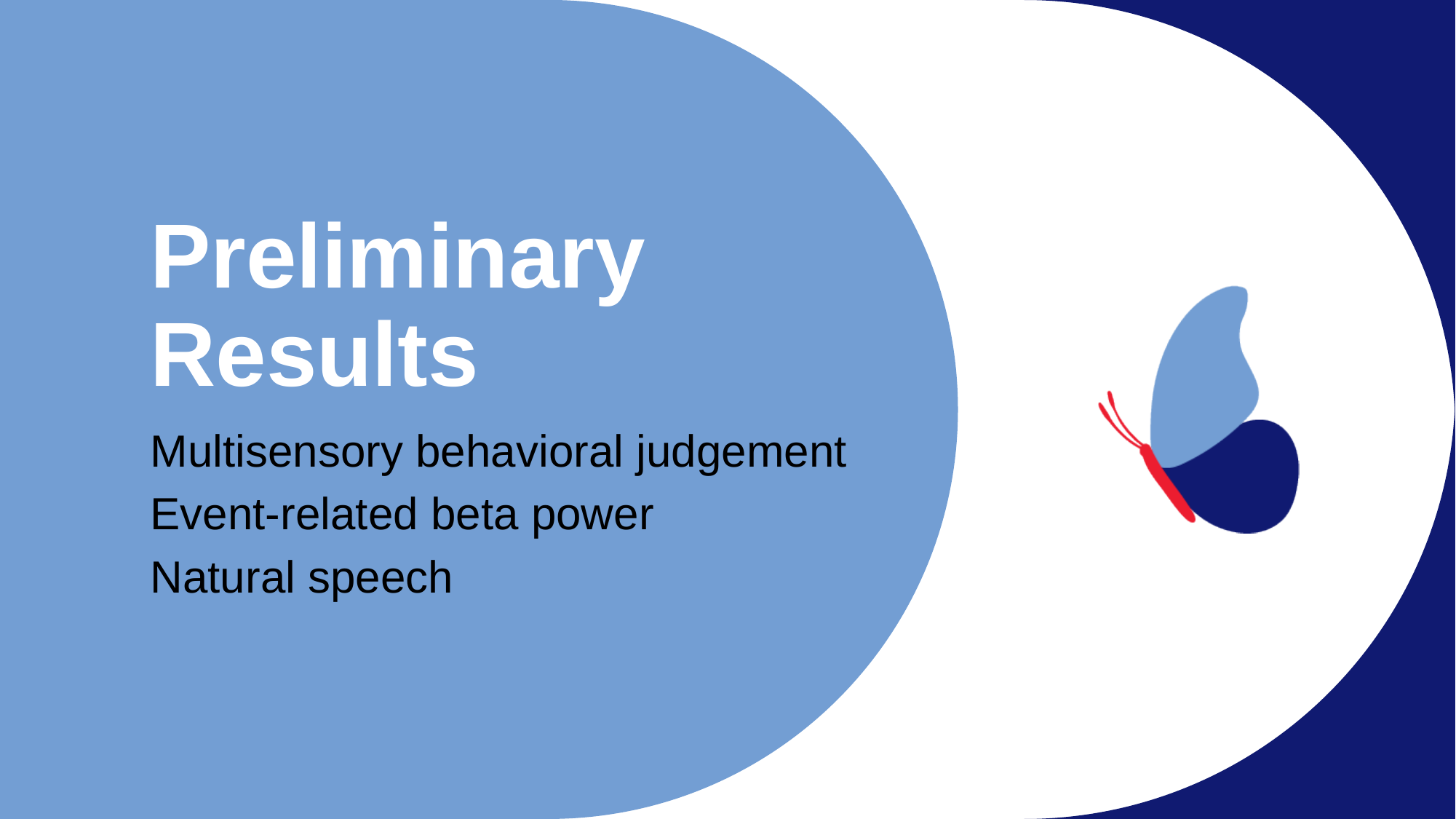

# Preliminary Results
Multisensory behavioral judgement
Event-related beta power
Natural speech